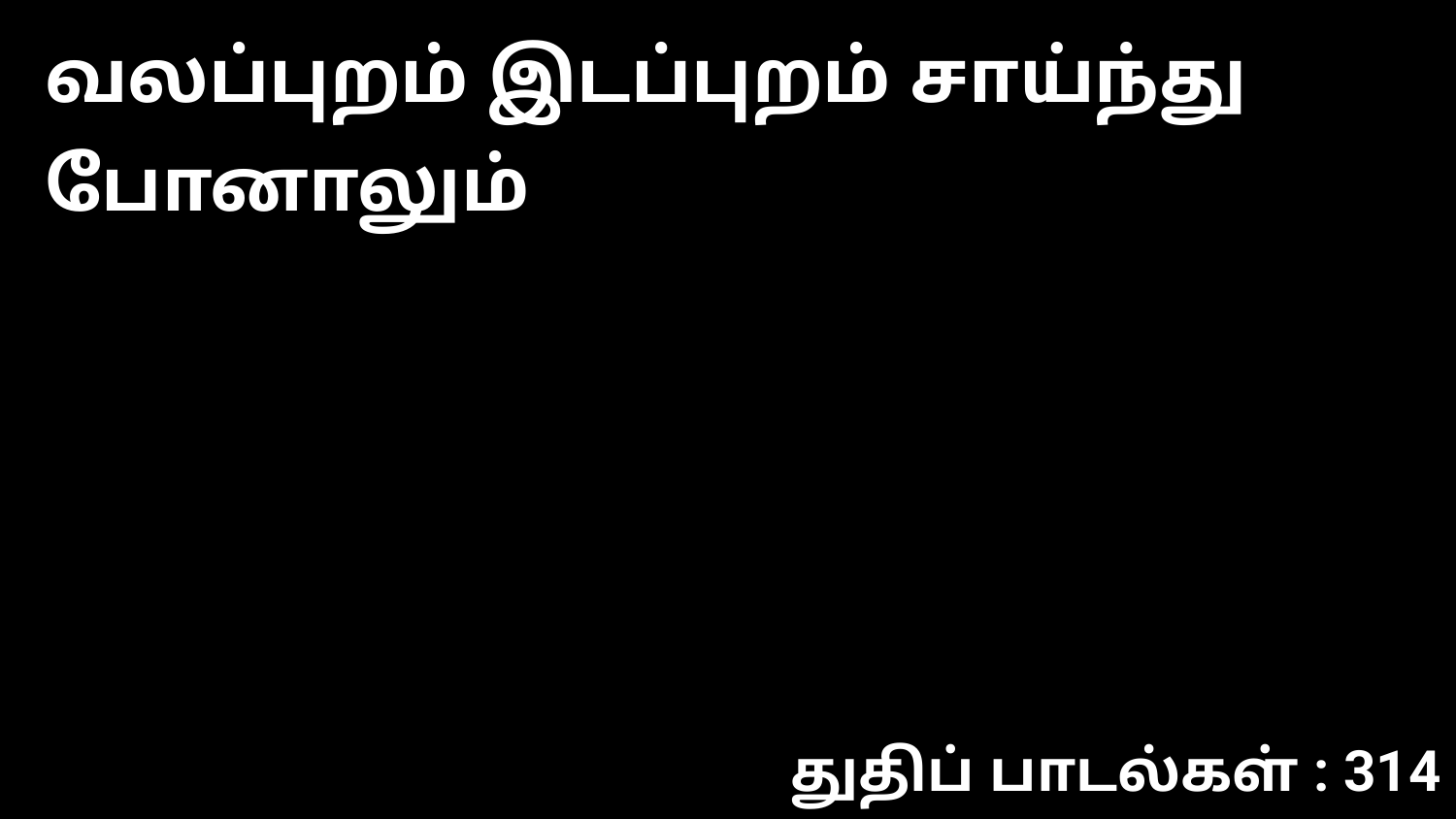

வலப்புறம் இடப்புறம் சாய்ந்து போனாலும்
துதிப் பாடல்கள் : 314